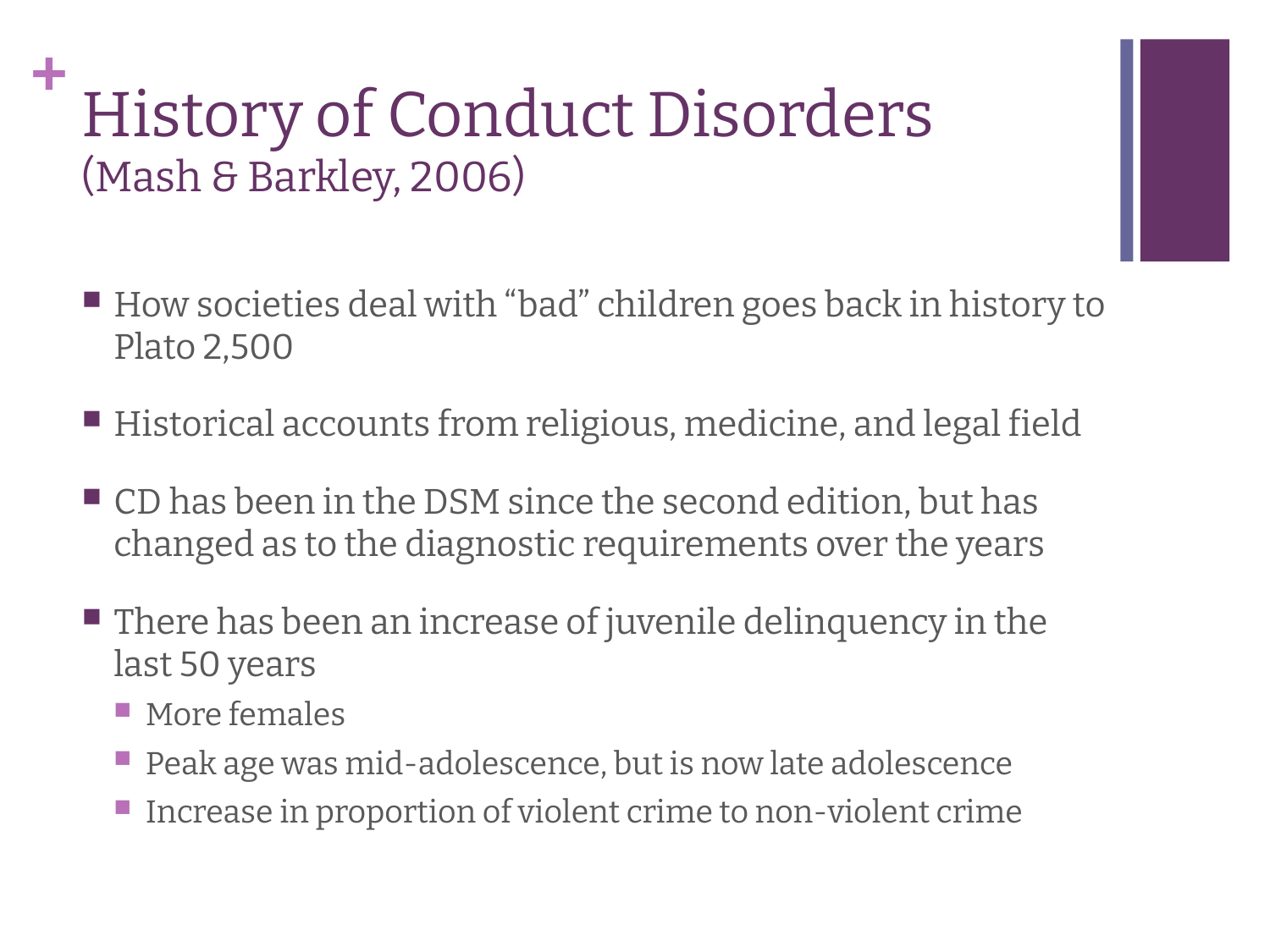

# History of Conduct Disorders (Mash & Barkley, 2006)
How societies deal with “bad” children goes back in history to Plato 2,500
Historical accounts from religious, medicine, and legal field
CD has been in the DSM since the second edition, but has changed as to the diagnostic requirements over the years
There has been an increase of juvenile delinquency in the last 50 years
More females
Peak age was mid-adolescence, but is now late adolescence
Increase in proportion of violent crime to non-violent crime